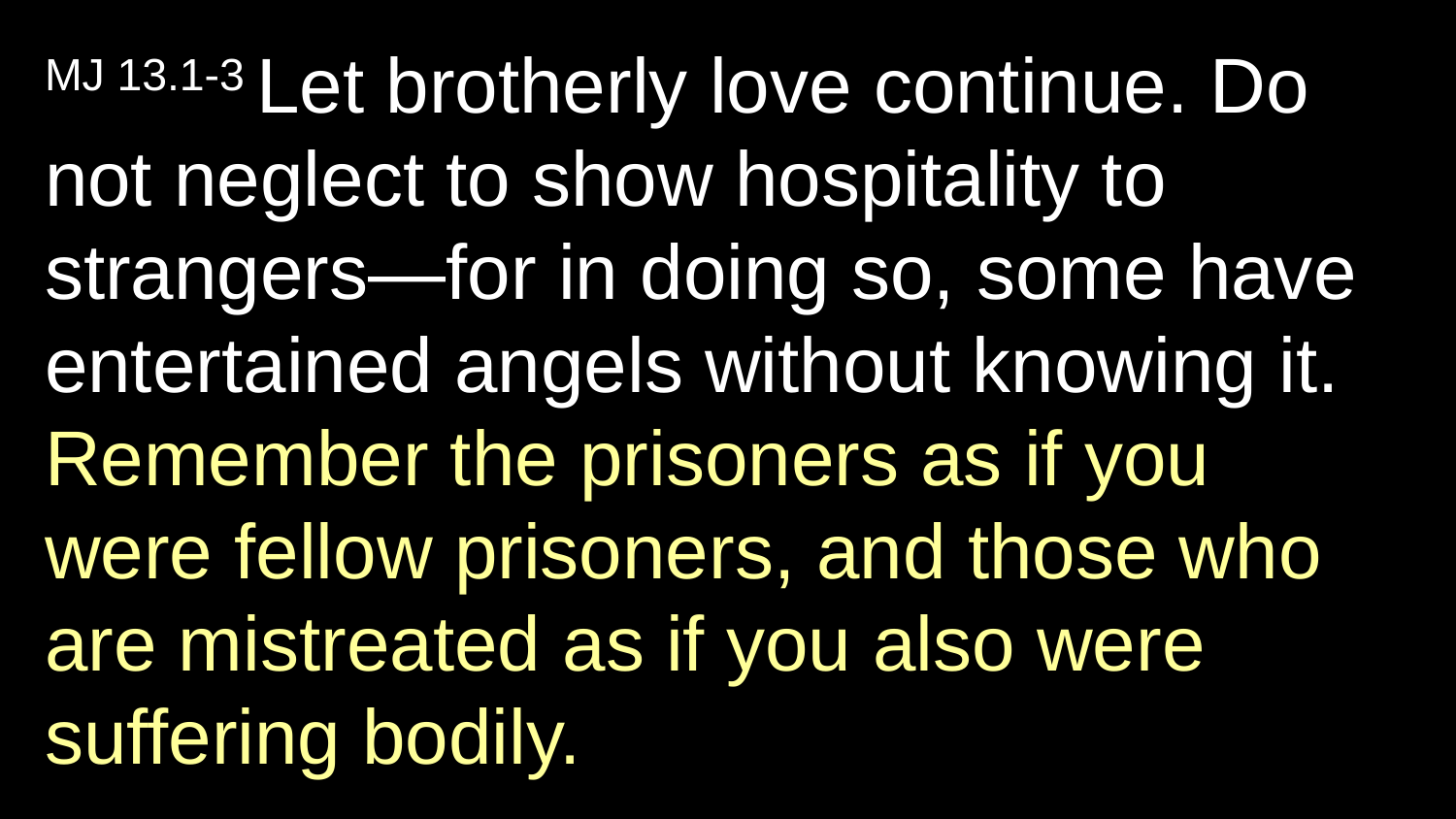

MJ 13.1-3 Let brotherly love continue. Do not neglect to show hospitality to strangers—for in doing so, some have entertained angels without knowing it. Remember the prisoners as if you were fellow prisoners, and those who are mistreated as if you also were suffering bodily.